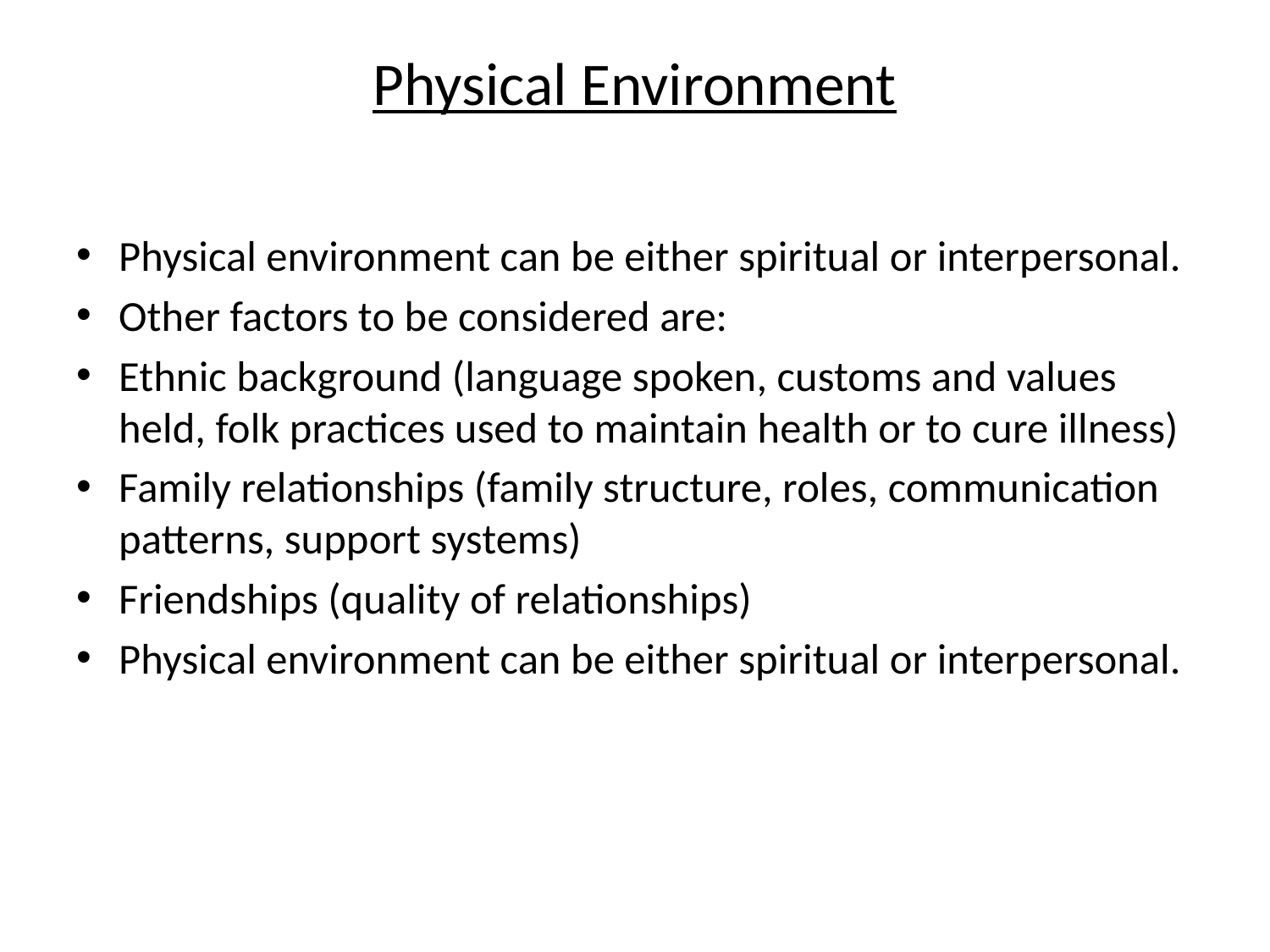

# Physical Environment
Physical environment can be either spiritual or interpersonal.
Other factors to be considered are:
Ethnic background (language spoken, customs and values held, folk practices used to maintain health or to cure illness)
Family relationships (family structure, roles, communication patterns, support systems)
Friendships (quality of relationships)
Physical environment can be either spiritual or interpersonal.